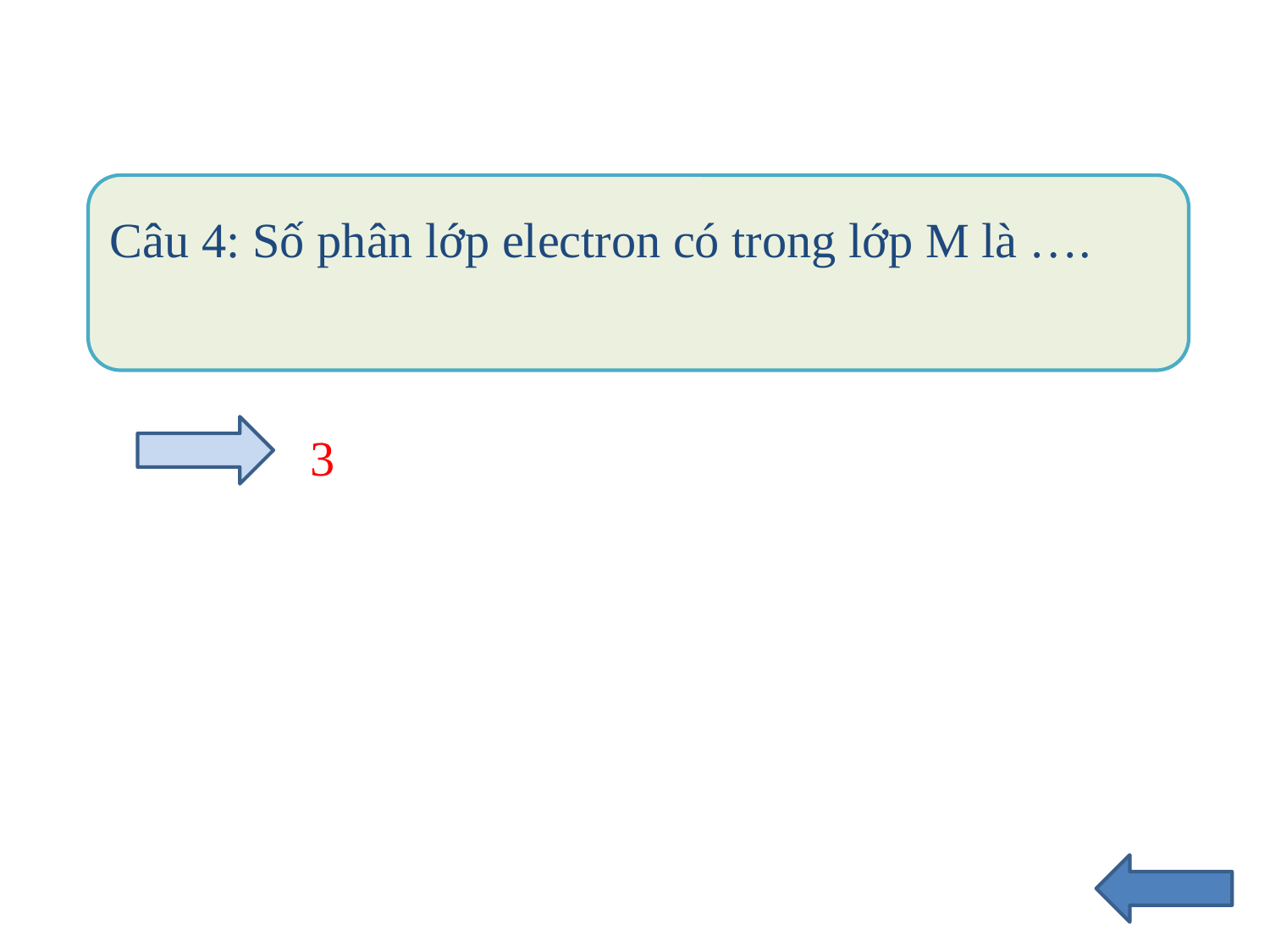

Câu 4: Số phân lớp electron có trong lớp M là ….

3